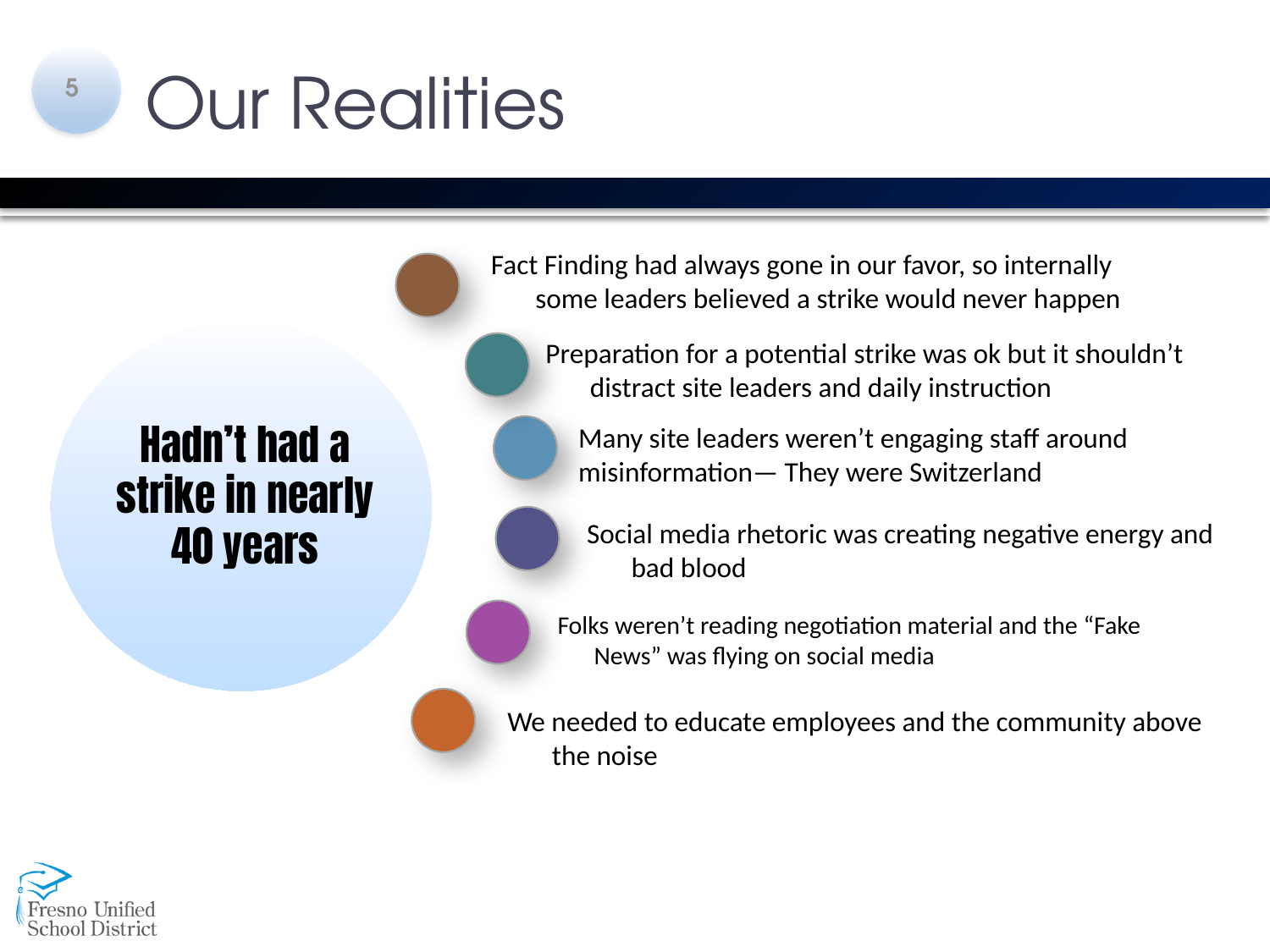

# Our Realities
5
Fact Finding had always gone in our favor, so internally some leaders believed a strike would never happen
Preparation for a potential strike was ok but it shouldn’t distract site leaders and daily instruction
Many site leaders weren’t engaging staff around misinformation— They were Switzerland
Hadn’t had a strike in nearly 40 years
Social media rhetoric was creating negative energy and bad blood
Folks weren’t reading negotiation material and the “Fake News” was flying on social media

We needed to educate employees and the community above the noise